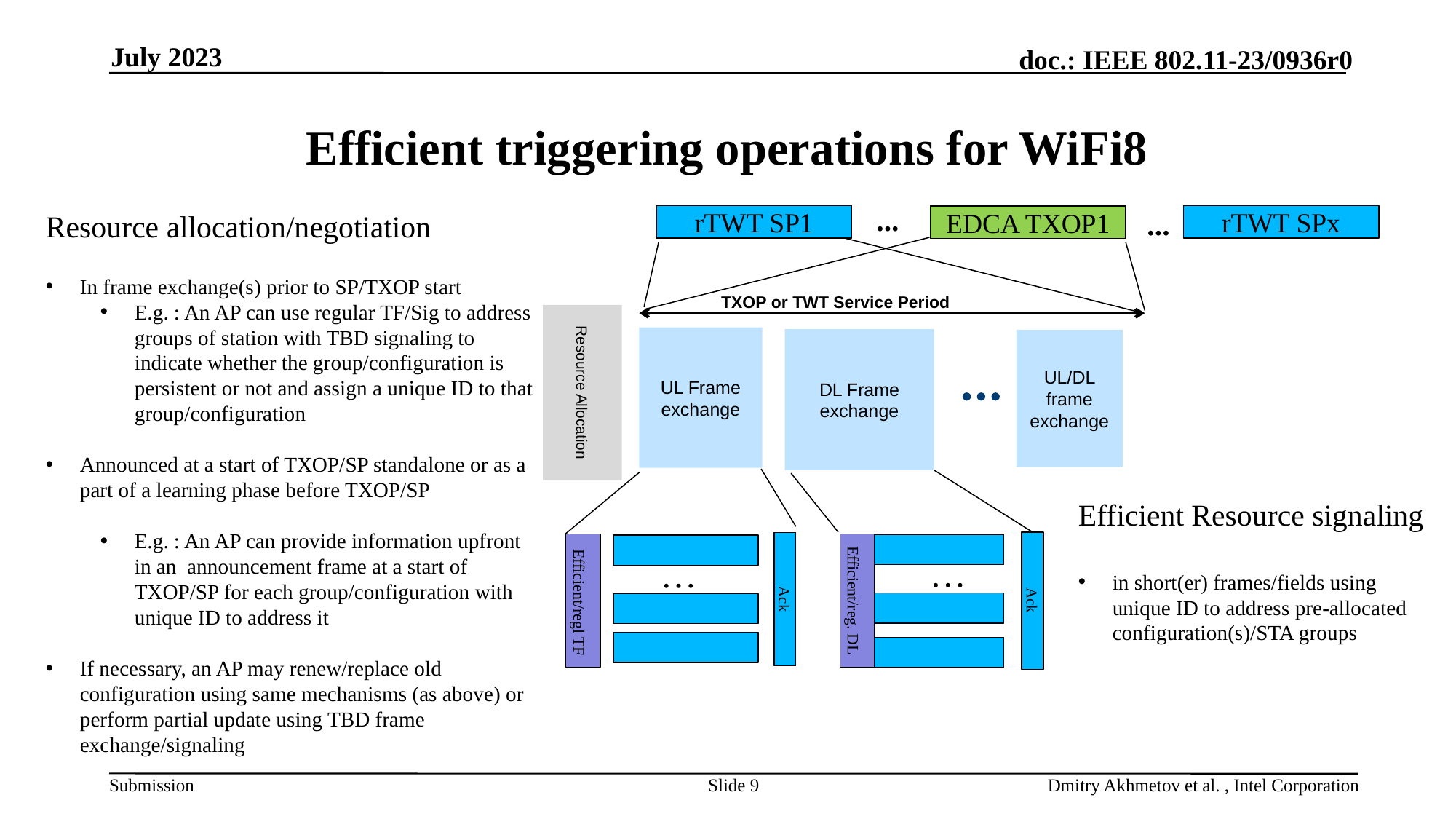

July 2023
# Efficient triggering operations for WiFi8
Resource allocation/negotiation

In frame exchange(s) prior to SP/TXOP start
E.g. : An AP can use regular TF/Sig to address groups of station with TBD signaling to indicate whether the group/configuration is persistent or not and assign a unique ID to that group/configuration

Announced at a start of TXOP/SP standalone or as a part of a learning phase before TXOP/SP

E.g. : An AP can provide information upfront in an  announcement frame at a start of TXOP/SP for each group/configuration with unique ID to address it

If necessary, an AP may renew/replace old configuration using same mechanisms (as above) or perform partial update using TBD frame exchange/signaling
...
rTWT SP1
rTWT SPx
EDCA TXOP1
...
TXOP or TWT Service Period
Resource Allocation
UL Frame exchange
DL Frame exchange
UL/DL frame exchange

Efficient Resource signaling

in short(er) frames/fields using unique ID to address pre-allocated configuration(s)/STA groups
Ack
Ack
 Efficient/regl TF
Efficient/reg. DL

…
…

Slide 9
Dmitry Akhmetov et al. , Intel Corporation